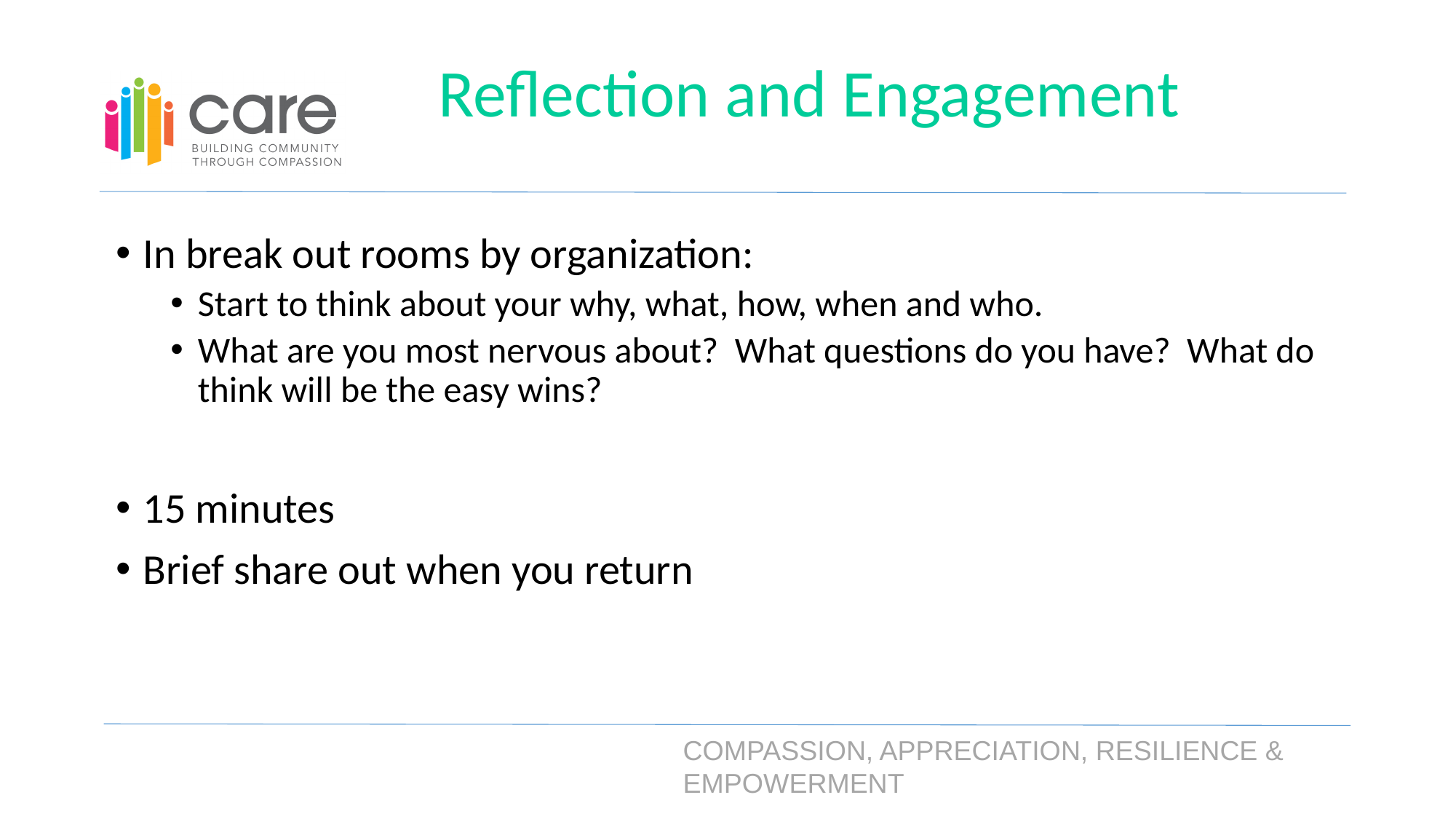

# Reflection and Engagement
In break out rooms by organization:
Start to think about your why, what, how, when and who.
What are you most nervous about?  What questions do you have?  What do think will be the easy wins?

15 minutes
Brief share out when you return